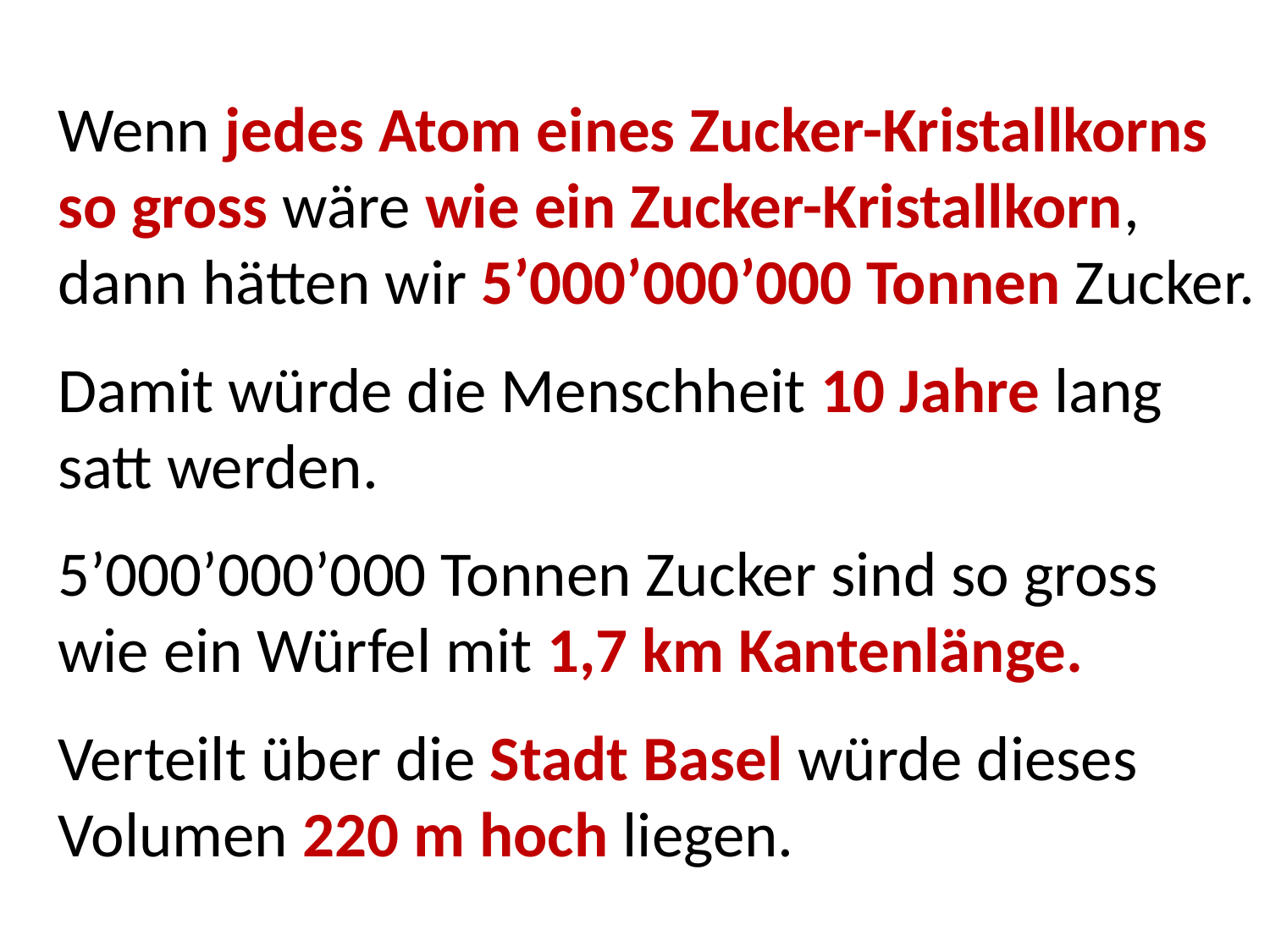

Wenn jedes Atom eines Zucker-Kristallkorns
so gross wäre wie ein Zucker-Kristallkorn,
dann hätten wir 5’000’000’000 Tonnen Zucker.
Damit würde die Menschheit 10 Jahre lang satt werden.
5’000’000’000 Tonnen Zucker sind so gross wie ein Würfel mit 1,7 km Kantenlänge.
Verteilt über die Stadt Basel würde dieses Volumen 220 m hoch liegen.